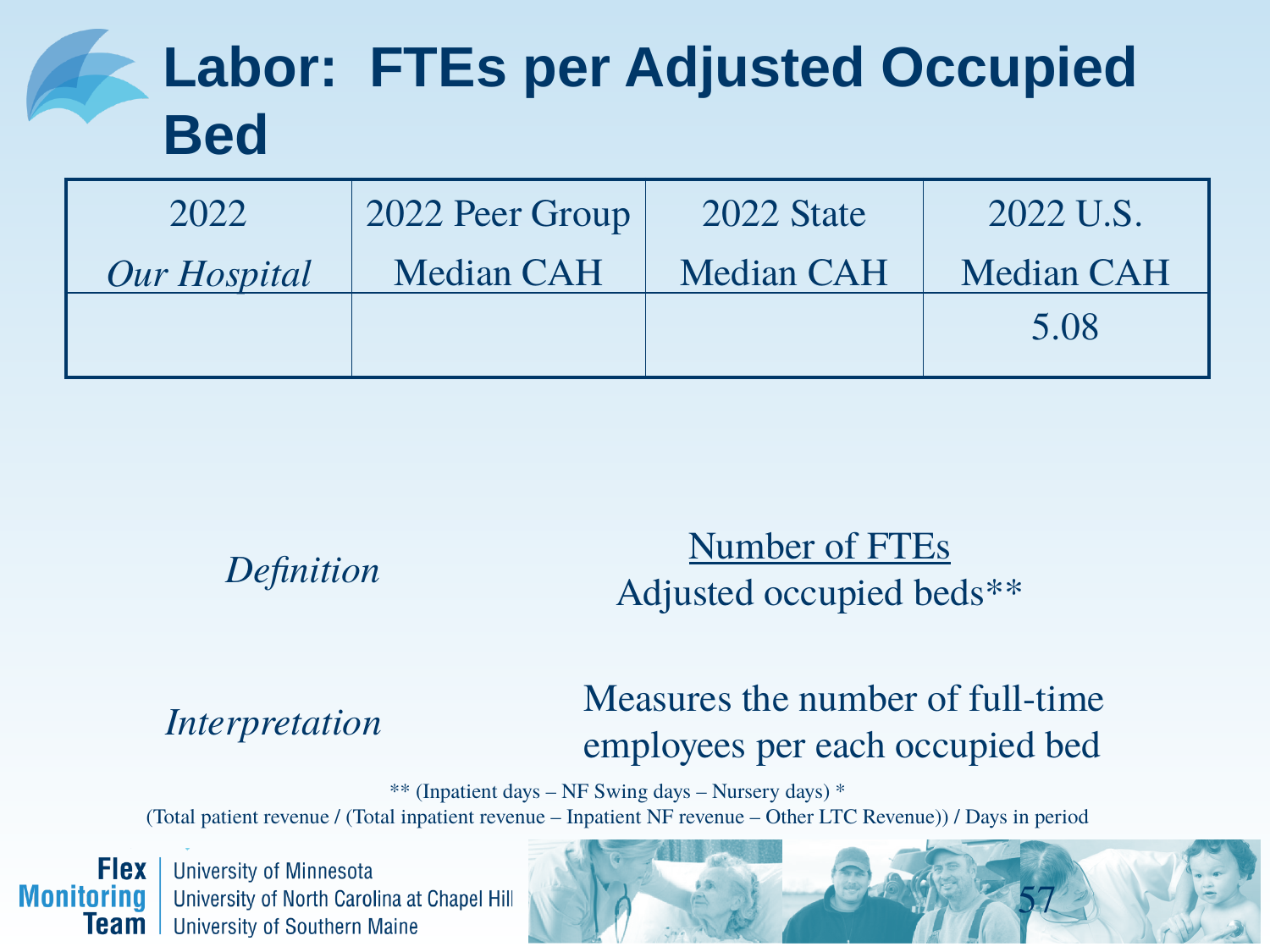

# Labor:  FTEs per Adjusted Occupied Bed
| 2022 Our Hospital | 2022 Peer Group Median CAH | 2022 State Median CAH | 2022 U.S. Median CAH |
| --- | --- | --- | --- |
|  |  |  | 5.08 |
Number of FTEs
Adjusted occupied beds**
Definition
Measures the number of full-time employees per each occupied bed
Interpretation
** (Inpatient days – NF Swing days – Nursery days) *
(Total patient revenue / (Total inpatient revenue – Inpatient NF revenue – Other LTC Revenue)) / Days in period

57